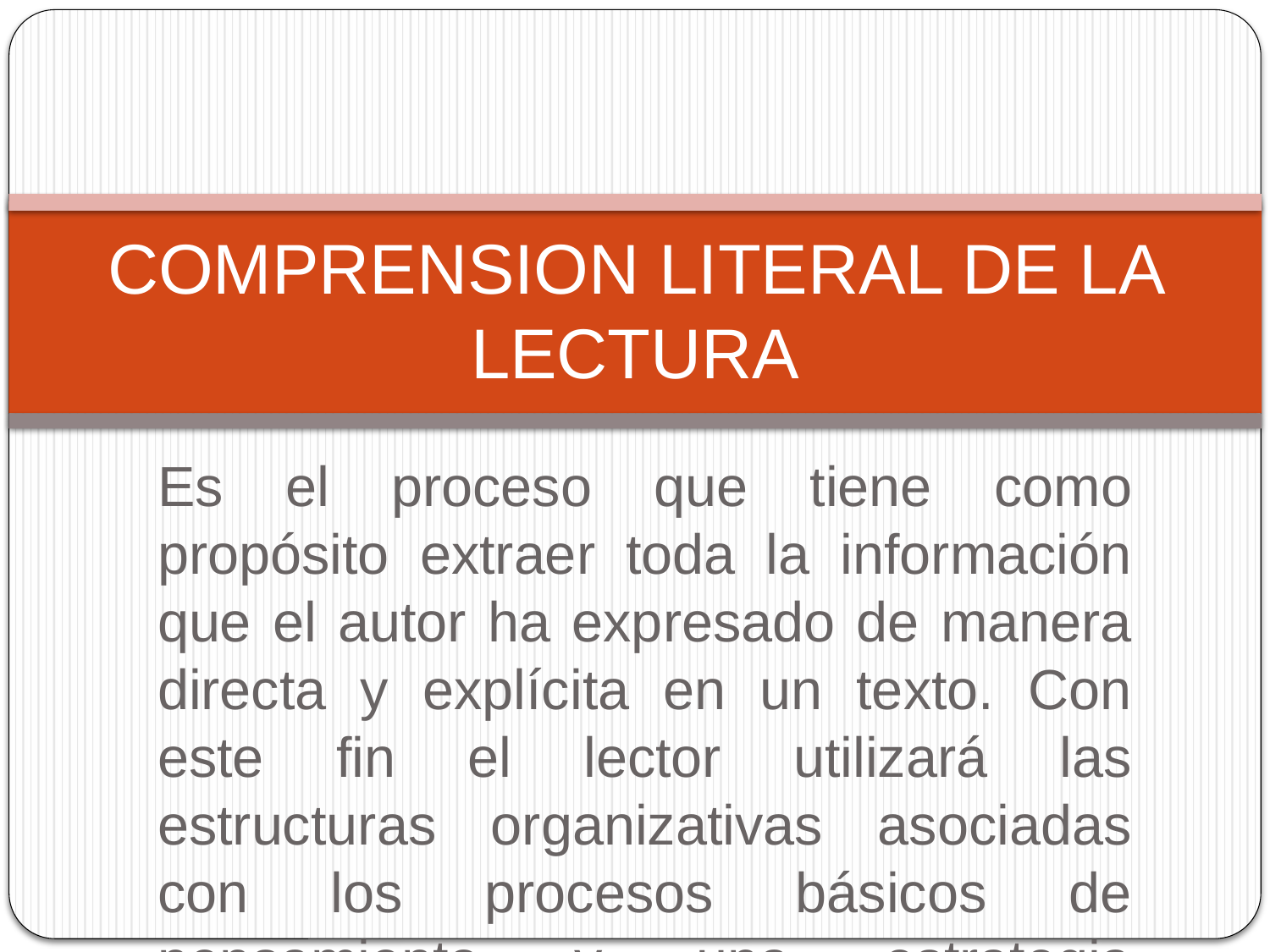

# COMPRENSION LITERAL DE LA LECTURA
Es el proceso que tiene como propósito extraer toda la información que el autor ha expresado de manera directa y explícita en un texto. Con este fin el lector utilizará las estructuras organizativas asociadas con los procesos básicos de pensamiento y una estrategia sistemática para la lectura del texto.